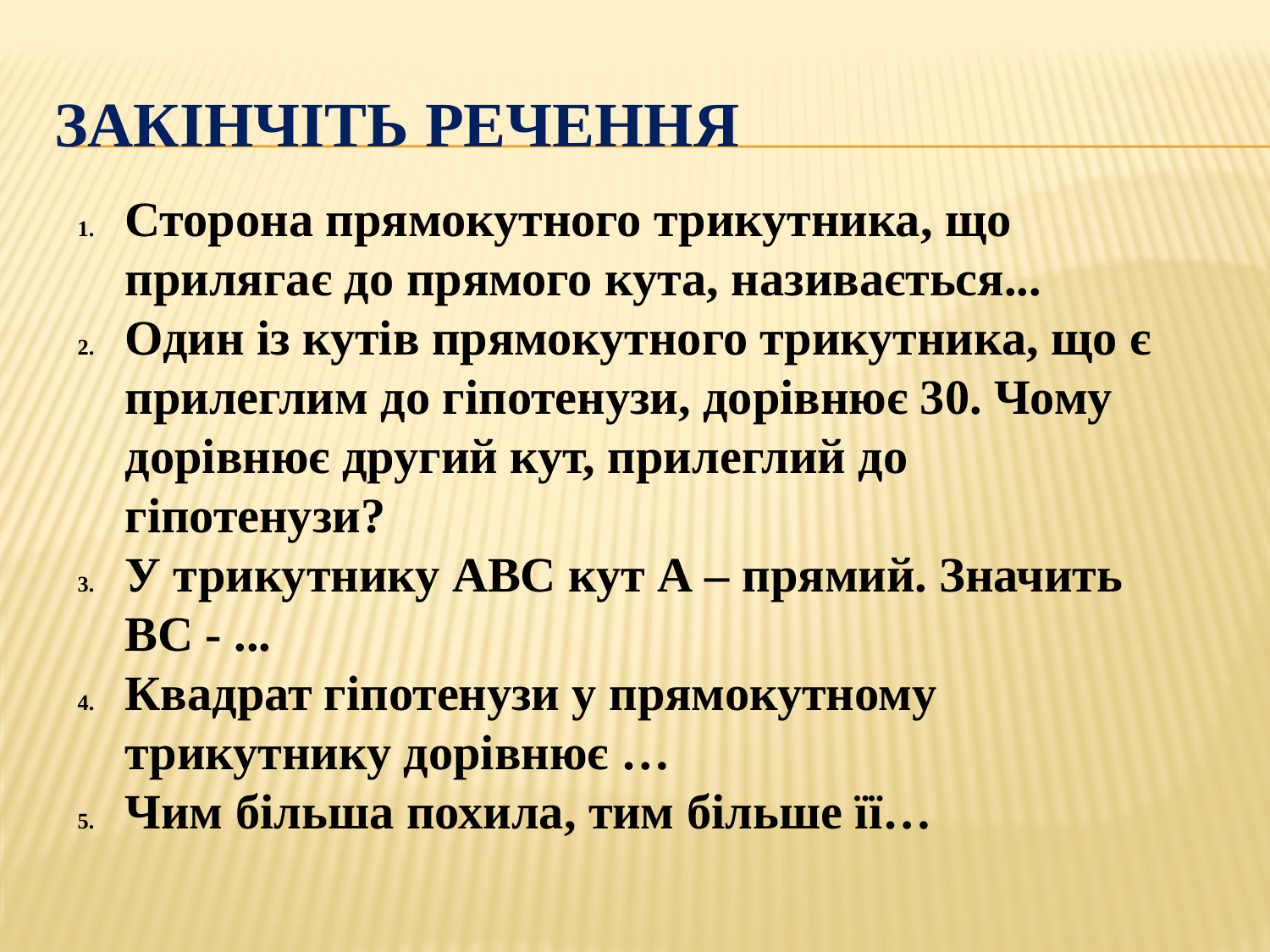

# Закінчіть РЕЧЕННЯ
Сторона прямокутного трикутника, що прилягає до прямого кута, називається...
Один із кутів прямокутного трикутника, що є прилеглим до гіпотенузи, дорівнює 30. Чому дорівнює другий кут, прилеглий до гіпотенузи?
У трикутнику АВС кут А – прямий. Значить ВС - ...
Квадрат гіпотенузи у прямокутному трикутнику дорівнює …
Чим більша похила, тим більше її…